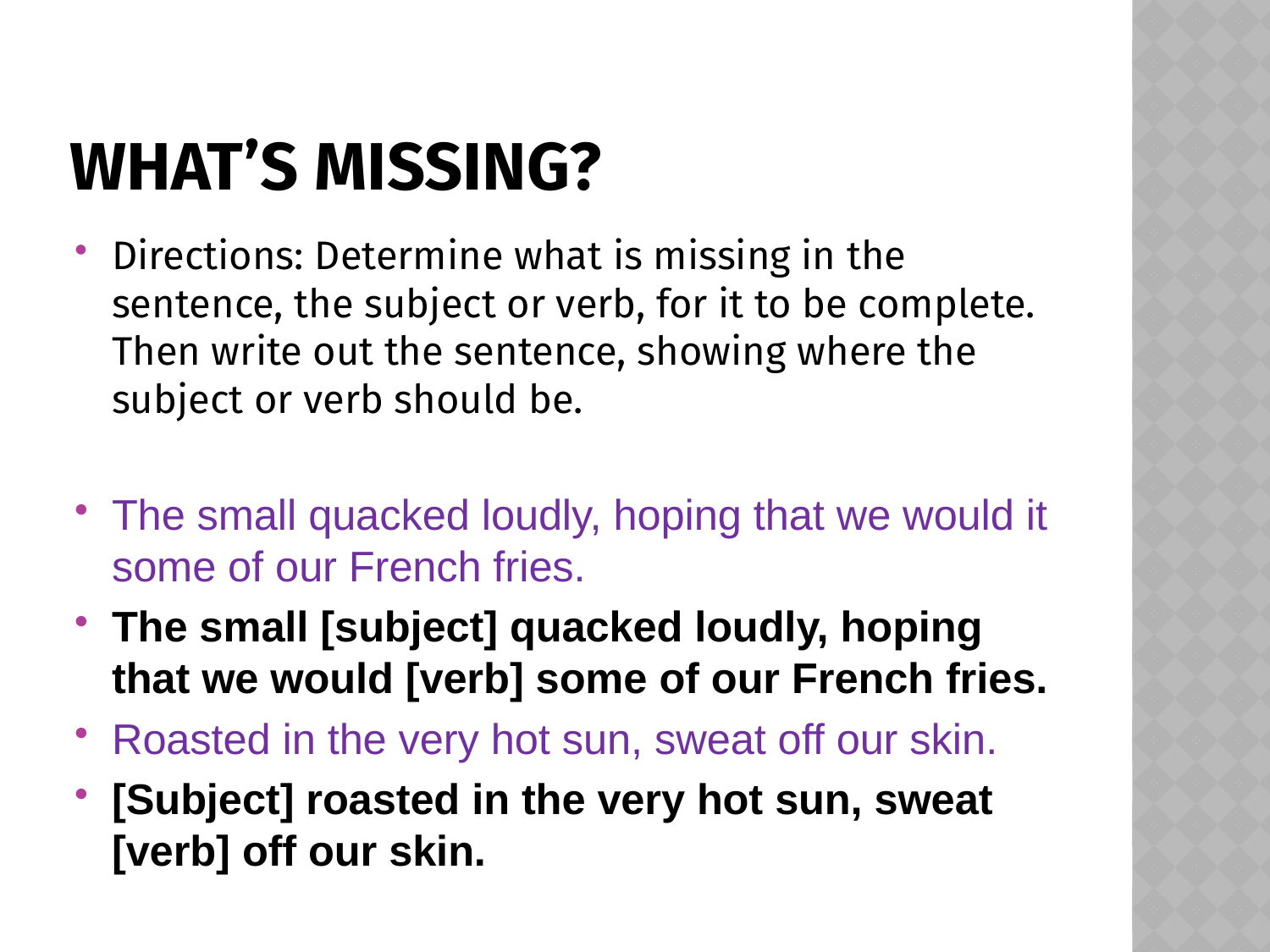

# What’s missing?
Directions: Determine what is missing in the sentence, the subject or verb, for it to be complete. Then write out the sentence, showing where the subject or verb should be.

The small quacked loudly, hoping that we would it some of our French fries.
The small [subject] quacked loudly, hoping that we would [verb] some of our French fries.
Roasted in the very hot sun, sweat off our skin.
[Subject] roasted in the very hot sun, sweat [verb] off our skin.